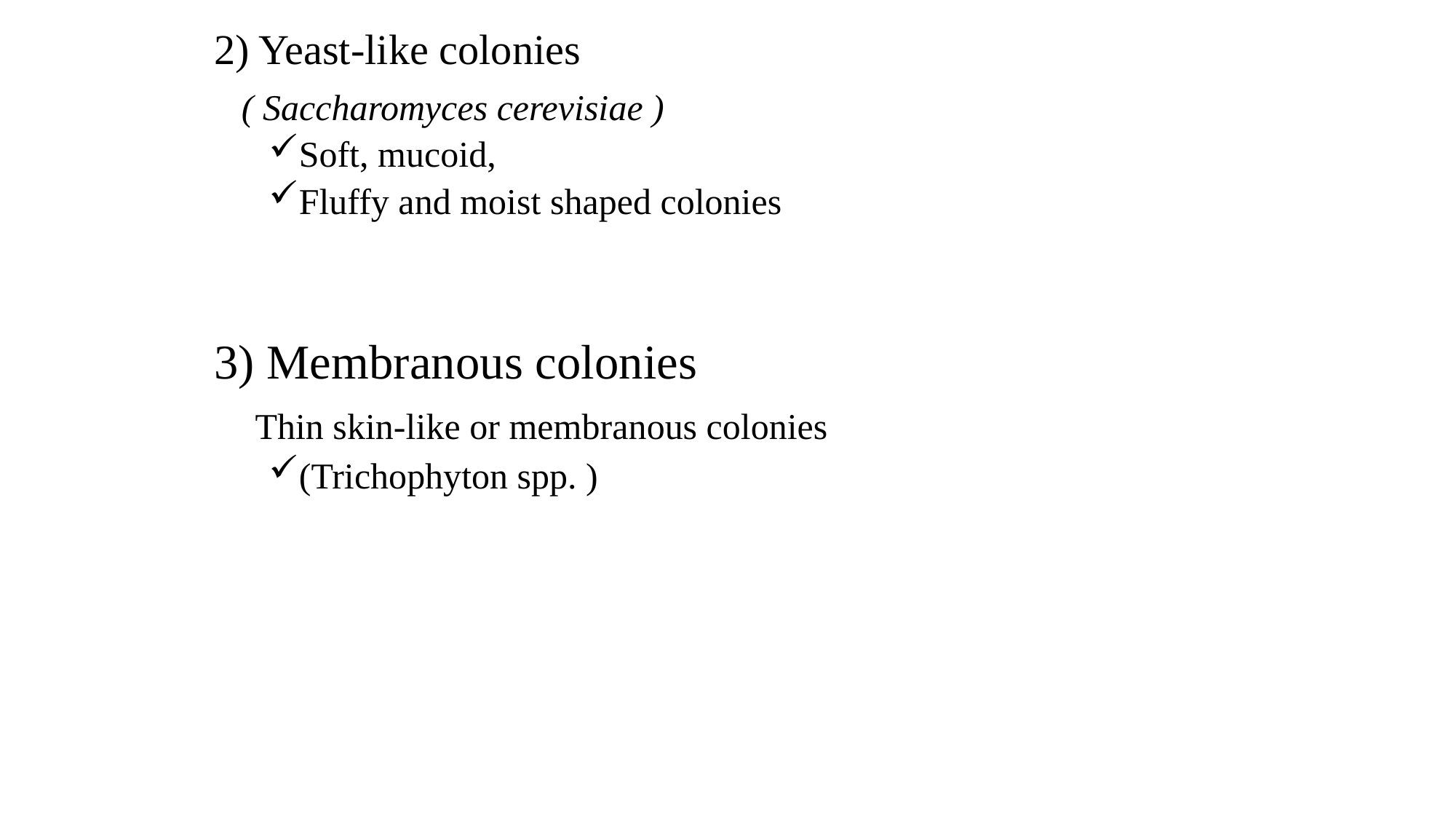

2) Yeast-like colonies
	( Saccharomyces cerevisiae )
Soft, mucoid,
Fluffy and moist shaped colonies

3) Membranous colonies
	Thin skin-like or membranous colonies
(Trichophyton spp. )